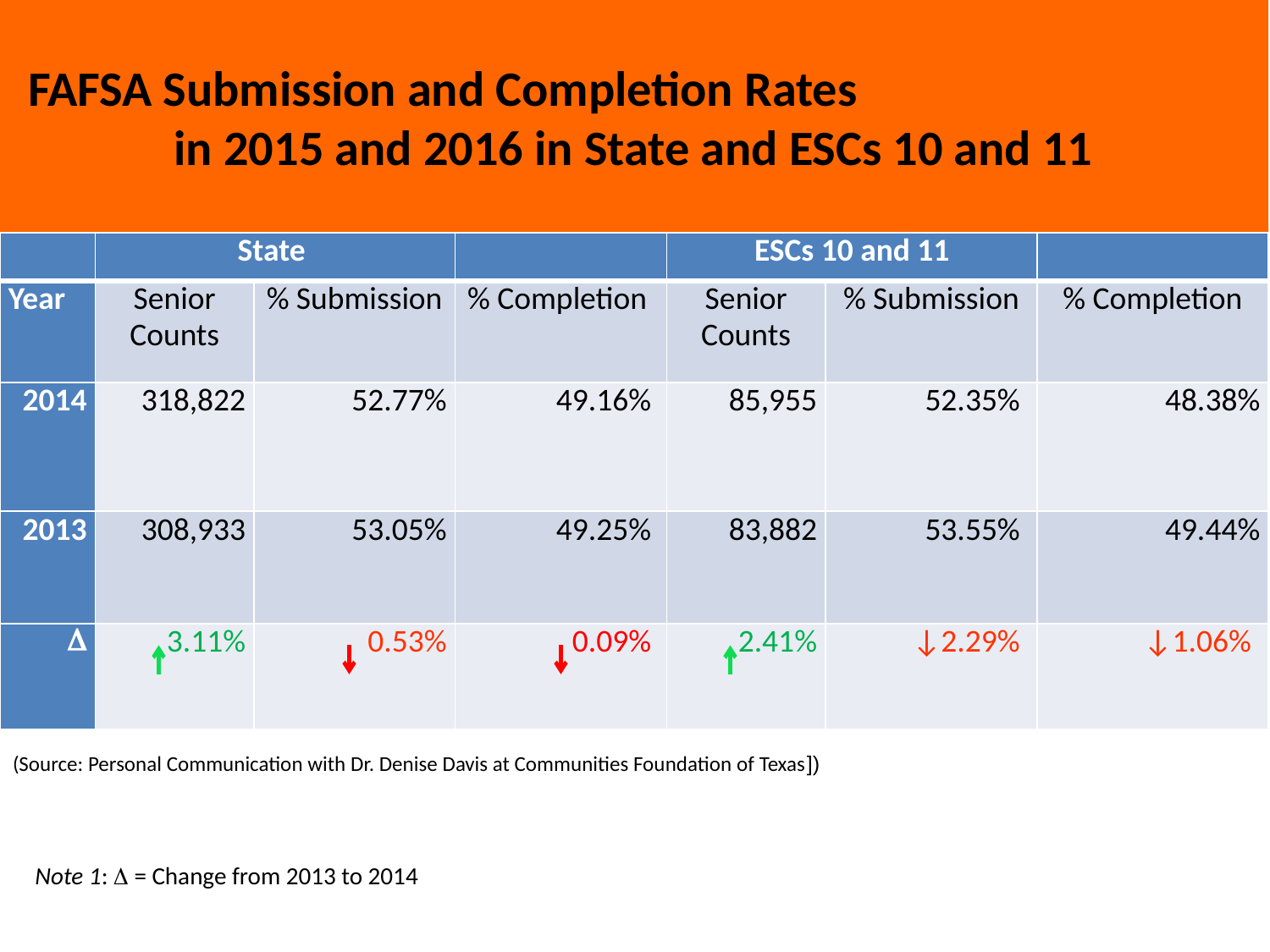

FAFSA Submission and Completion Rates                                   in 2015 and 2016 in State and ESCs 10 and 11
|  | State |  |  | ESCs 10 and 11 |  |  |
| --- | --- | --- | --- | --- | --- | --- |
| Year | Senior Counts | % Submission | % Completion | Senior Counts | % Submission | % Completion |
| 2014 | 318,822 | 52.77% | 49.16% | 85,955 | 52.35% | 48.38% |
| 2013 | 308,933 | 53.05% | 49.25% | 83,882 | 53.55% | 49.44% |
| Δ | 3.11% | 0.53% | 0.09% | 2.41% | ↓2.29% | ↓1.06% |

(Source: Personal Communication with Dr. Denise Davis at Communities Foundation of Texas])
Note 1: Δ = Change from 2013 to 2014